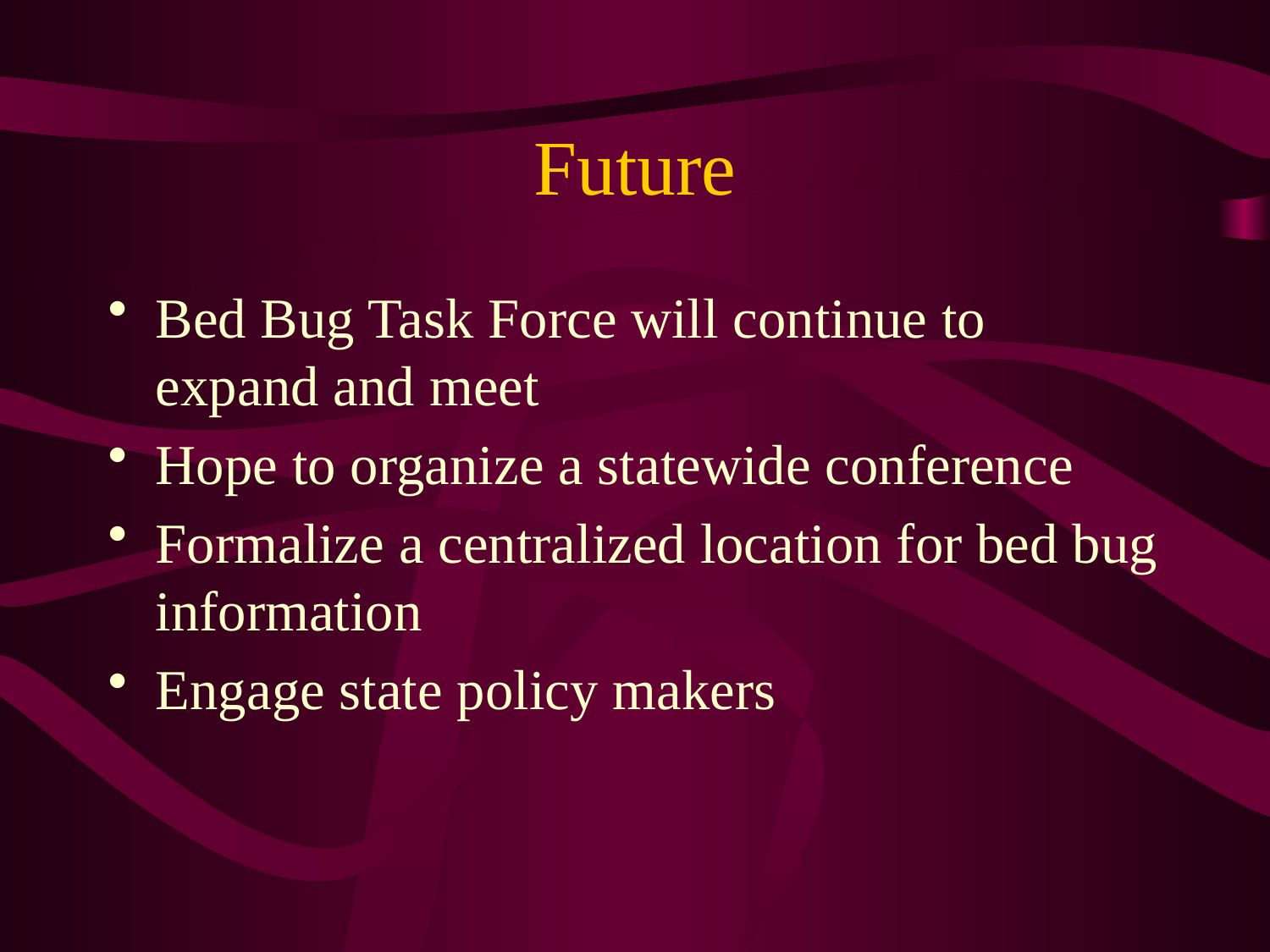

# Future
Bed Bug Task Force will continue to expand and meet
Hope to organize a statewide conference
Formalize a centralized location for bed bug information
Engage state policy makers